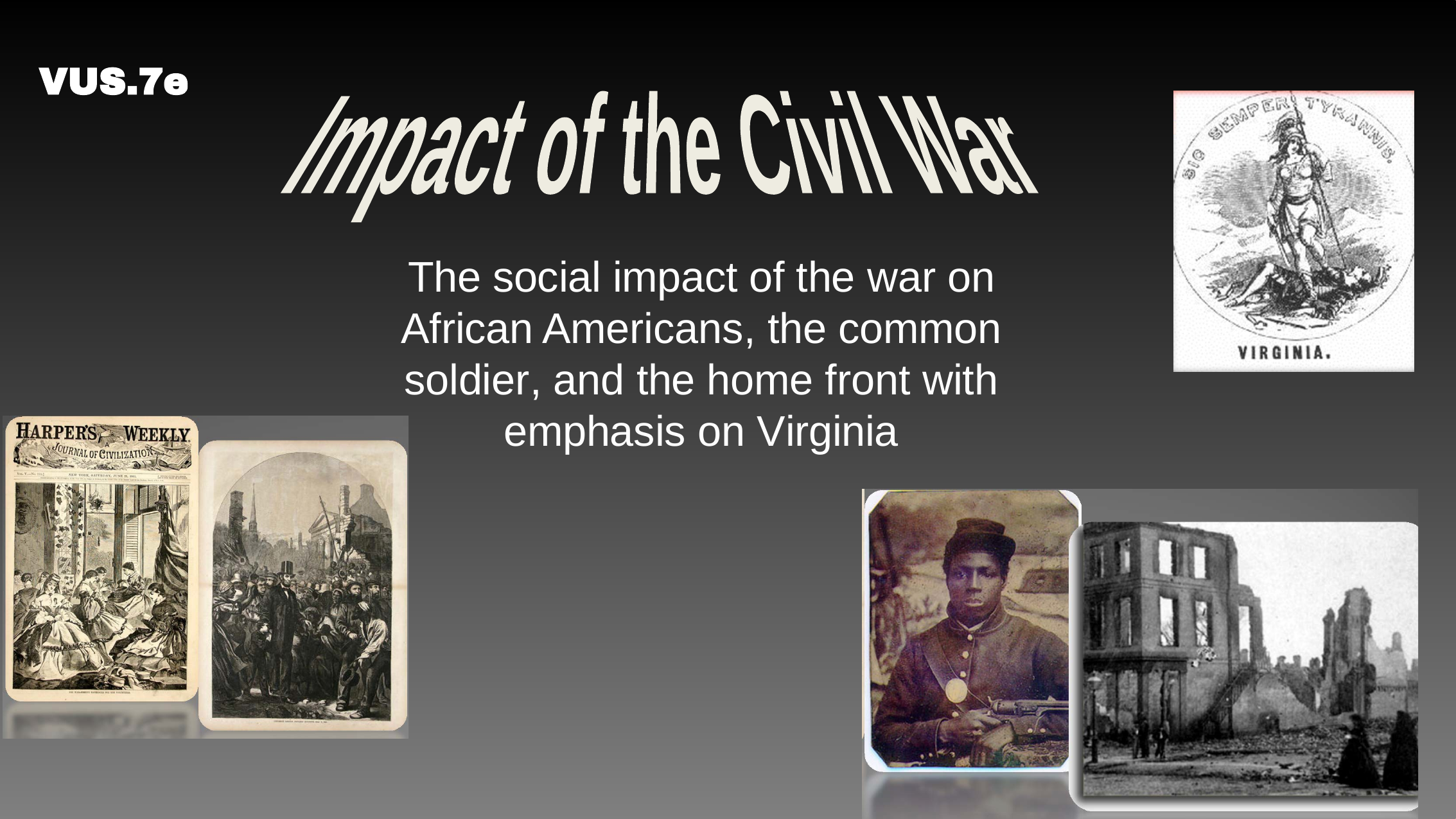

VUS.7e
Impact of the Civil War

The social impact of the war on African Americans, the common soldier, and the home front with emphasis on Virginia